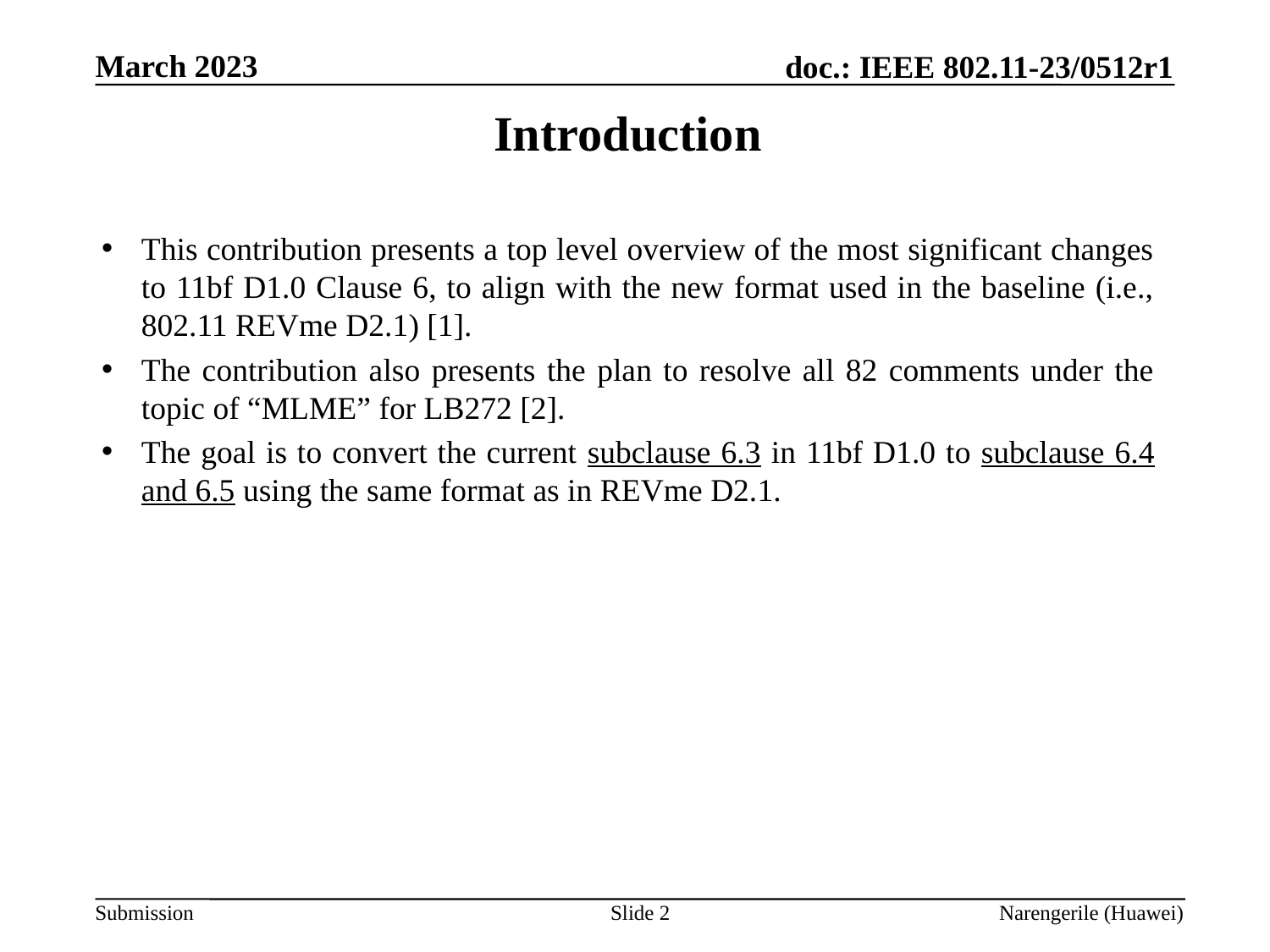

# Introduction
This contribution presents a top level overview of the most significant changes to 11bf D1.0 Clause 6, to align with the new format used in the baseline (i.e., 802.11 REVme D2.1) [1].
The contribution also presents the plan to resolve all 82 comments under the topic of “MLME” for LB272 [2].
The goal is to convert the current subclause 6.3 in 11bf D1.0 to subclause 6.4 and 6.5 using the same format as in REVme D2.1.

Slide 2